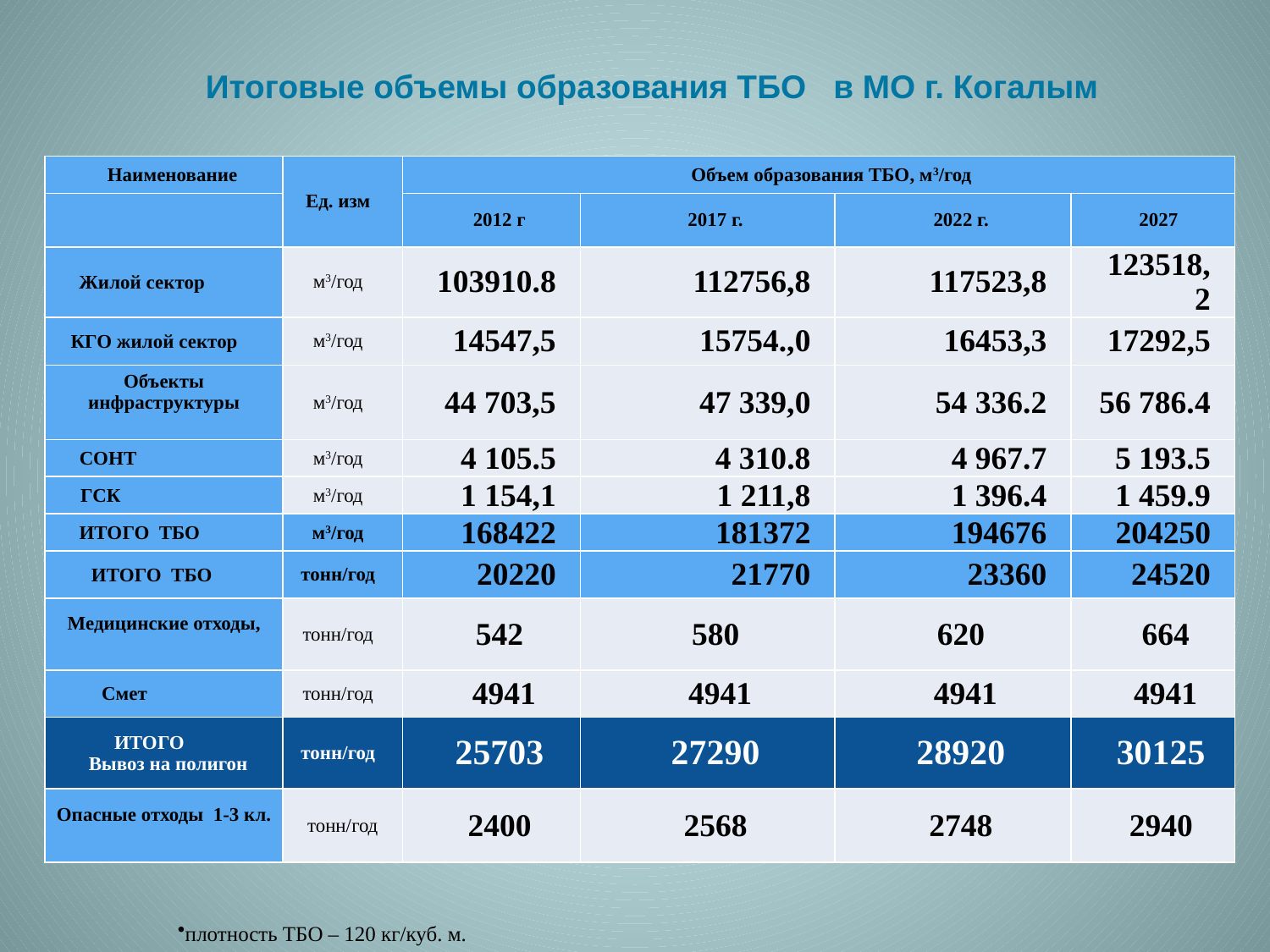

# Итоговые объемы образования ТБО   в МО г. Когалым
| Наименование | Ед. изм | Объем образования ТБО, м3/год |  |  |  |
| --- | --- | --- | --- | --- | --- |
|  |  | 2012 г | 2017 г. | 2022 г. | 2027 |
| Жилой сектор | м3/год | 103910.8 | 112756,8 | 117523,8 | 123518,2 |
| КГО жилой сектор | м3/год | 14547,5 | 15754.,0 | 16453,3 | 17292,5 |
| Объекты инфраструктуры | м3/год | 44 703,5 | 47 339,0 | 54 336.2 | 56 786.4 |
| СОНТ | м3/год | 4 105.5 | 4 310.8 | 4 967.7 | 5 193.5 |
| ГСК | м3/год | 1 154,1 | 1 211,8 | 1 396.4 | 1 459.9 |
| ИТОГО ТБО | м3/год | 168422 | 181372 | 194676 | 204250 |
| ИТОГО ТБО | тонн/год | 20220 | 21770 | 23360 | 24520 |
| Медицинские отходы, | тонн/год | 542 | 580 | 620 | 664 |
| Смет | тонн/год | 4941 | 4941 | 4941 | 4941 |
| ИТОГО Вывоз на полигон | тонн/год | 25703 | 27290 | 28920 | 30125 |
| Опасные отходы 1-3 кл. | тонн/год | 2400 | 2568 | 2748 | 2940 |
плотность ТБО – 120 кг/куб. м.